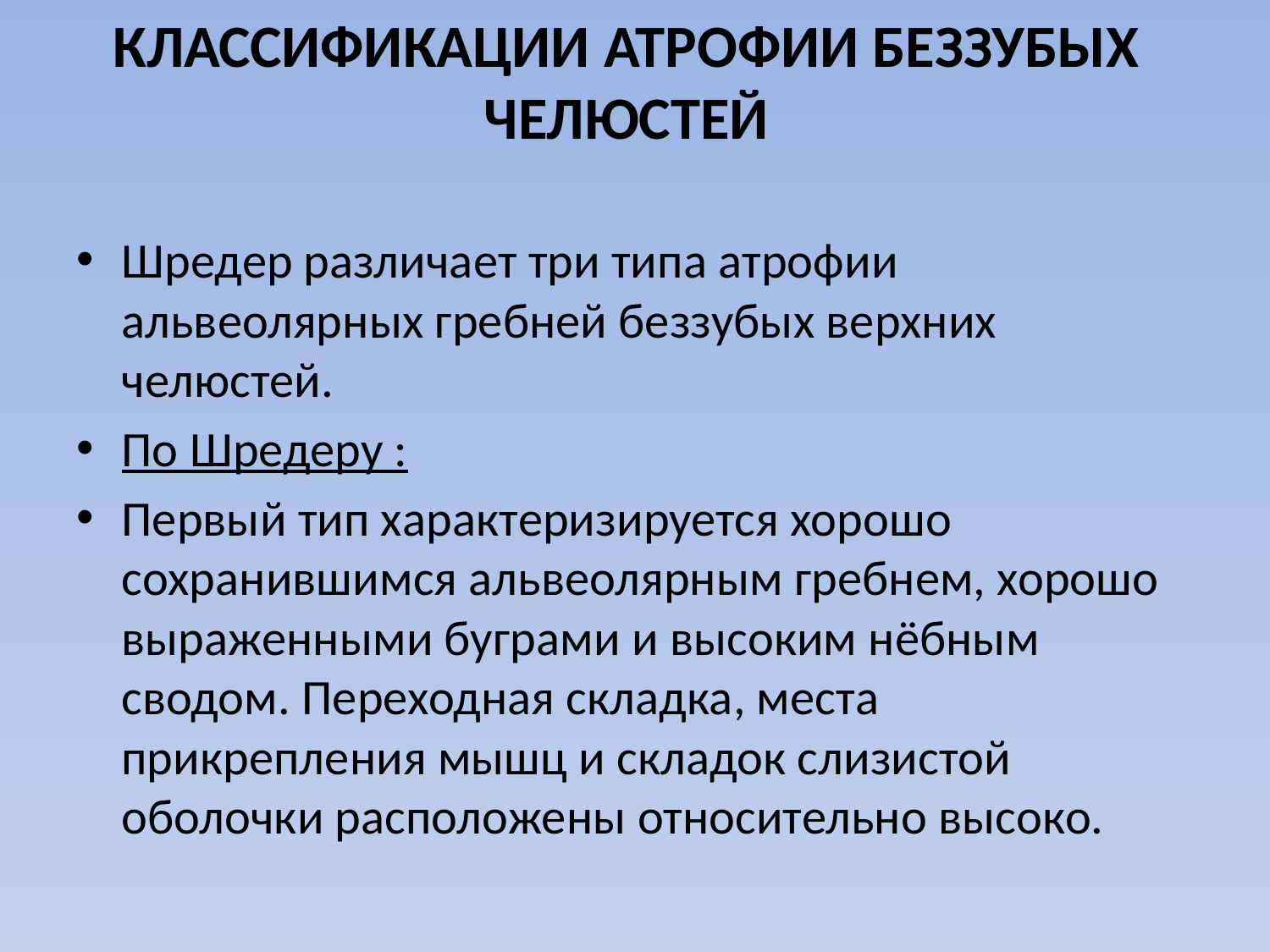

# КЛАССИФИКАЦИИ АТРОФИИ БЕЗЗУБЫХ ЧЕЛЮСТЕЙ
Шредер различает три типа атрофии альвеолярных гребней беззубых верхних челюстей.
По Шредеру :
Первый тип характеризируется хорошо сохранившимся альвеолярным гребнем, хорошо выраженными буграми и высоким нёбным сводом. Переходная складка, места прикрепления мышц и складок слизистой оболочки расположены относительно высоко.